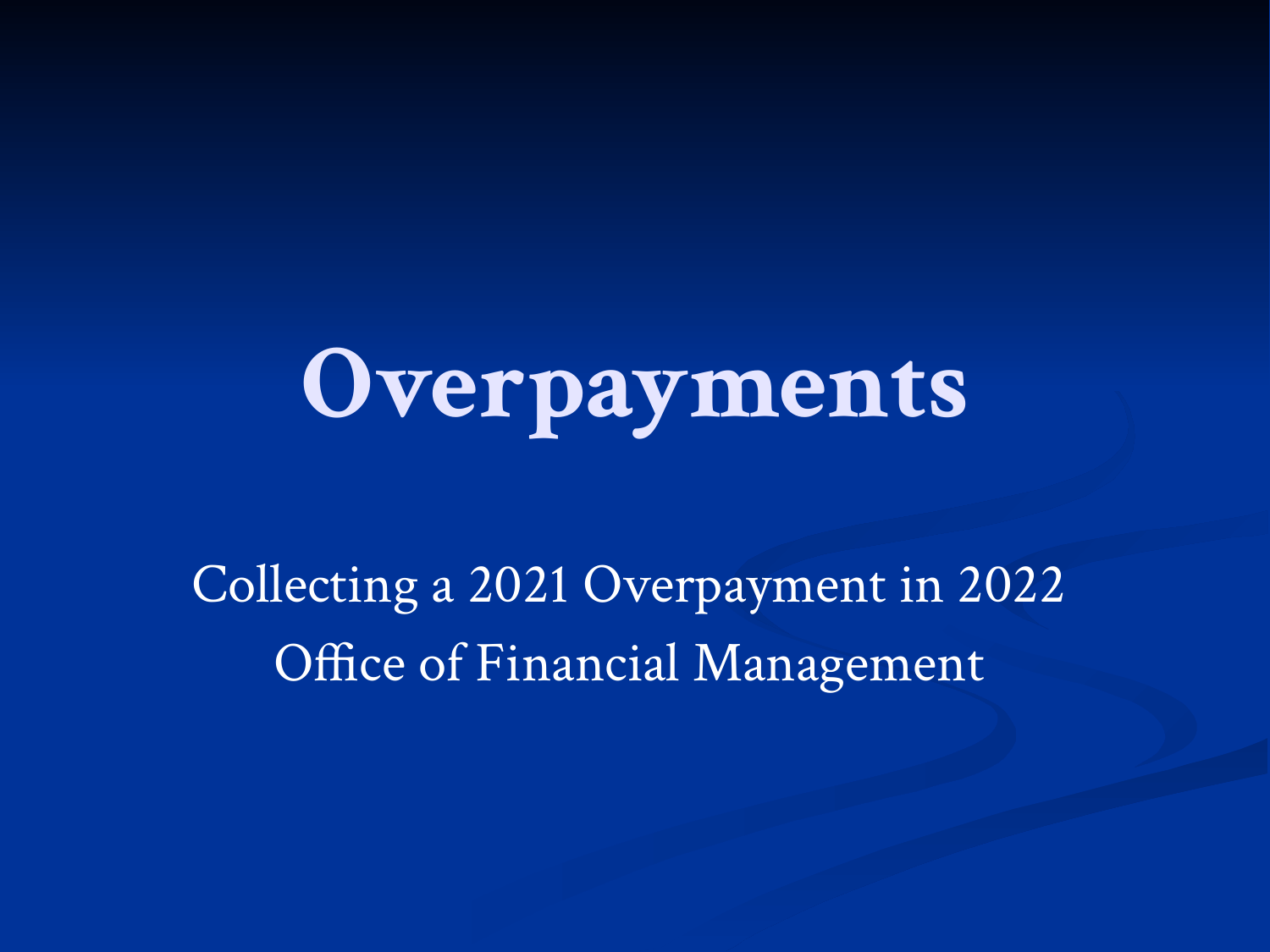

# Overpayments
Collecting a 2021 Overpayment in 2022
Office of Financial Management